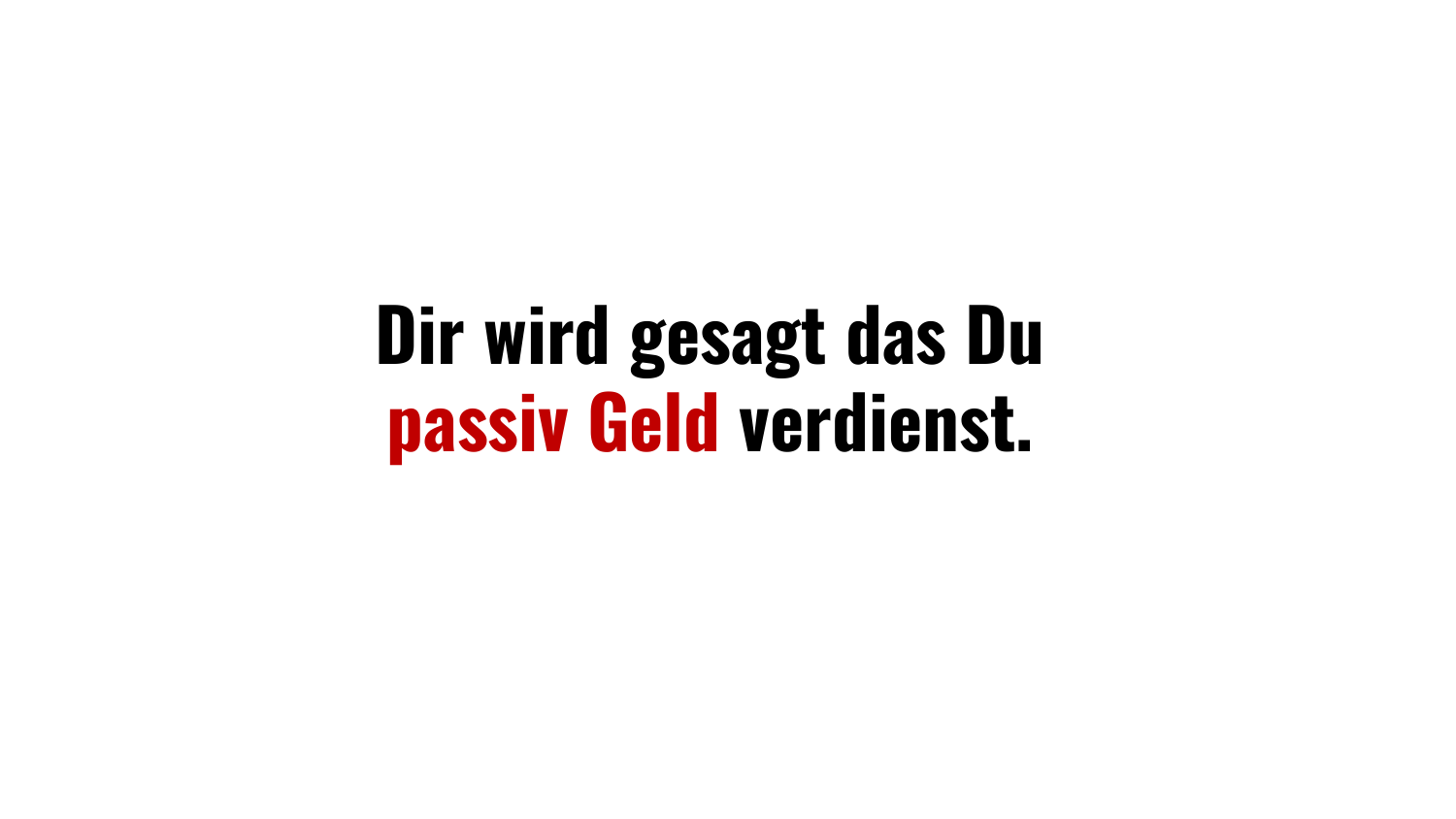

Dir wird gesagt das Du
passiv Geld verdienst.